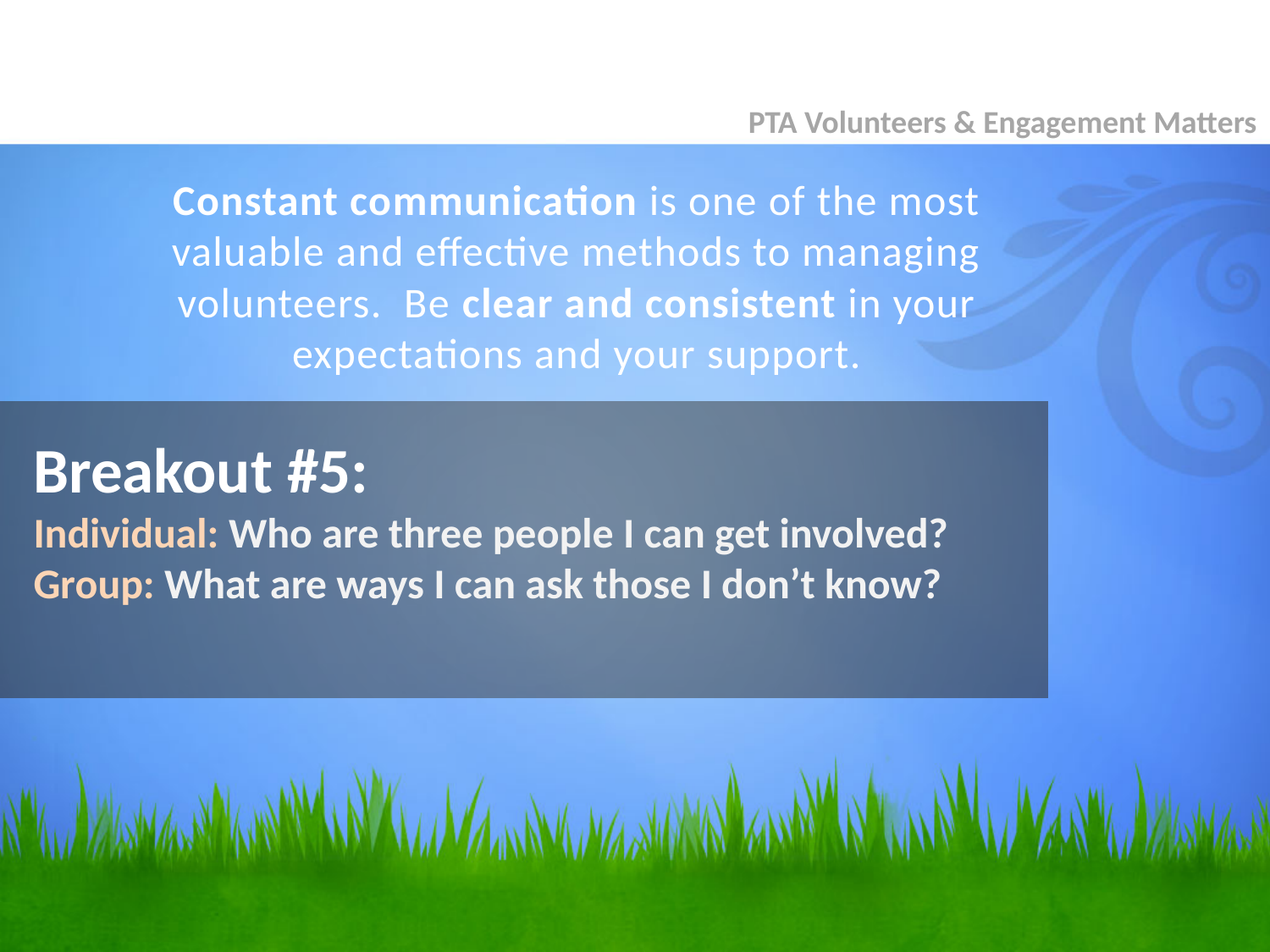

PTA Volunteers & Engagement Matters

# Constant communication is one of the most valuable and effective methods to managing volunteers.  Be clear and consistent in your expectations and your support.
Breakout #5:
Individual: Who are three people I can get involved?
Group: What are ways I can ask those I don’t know?